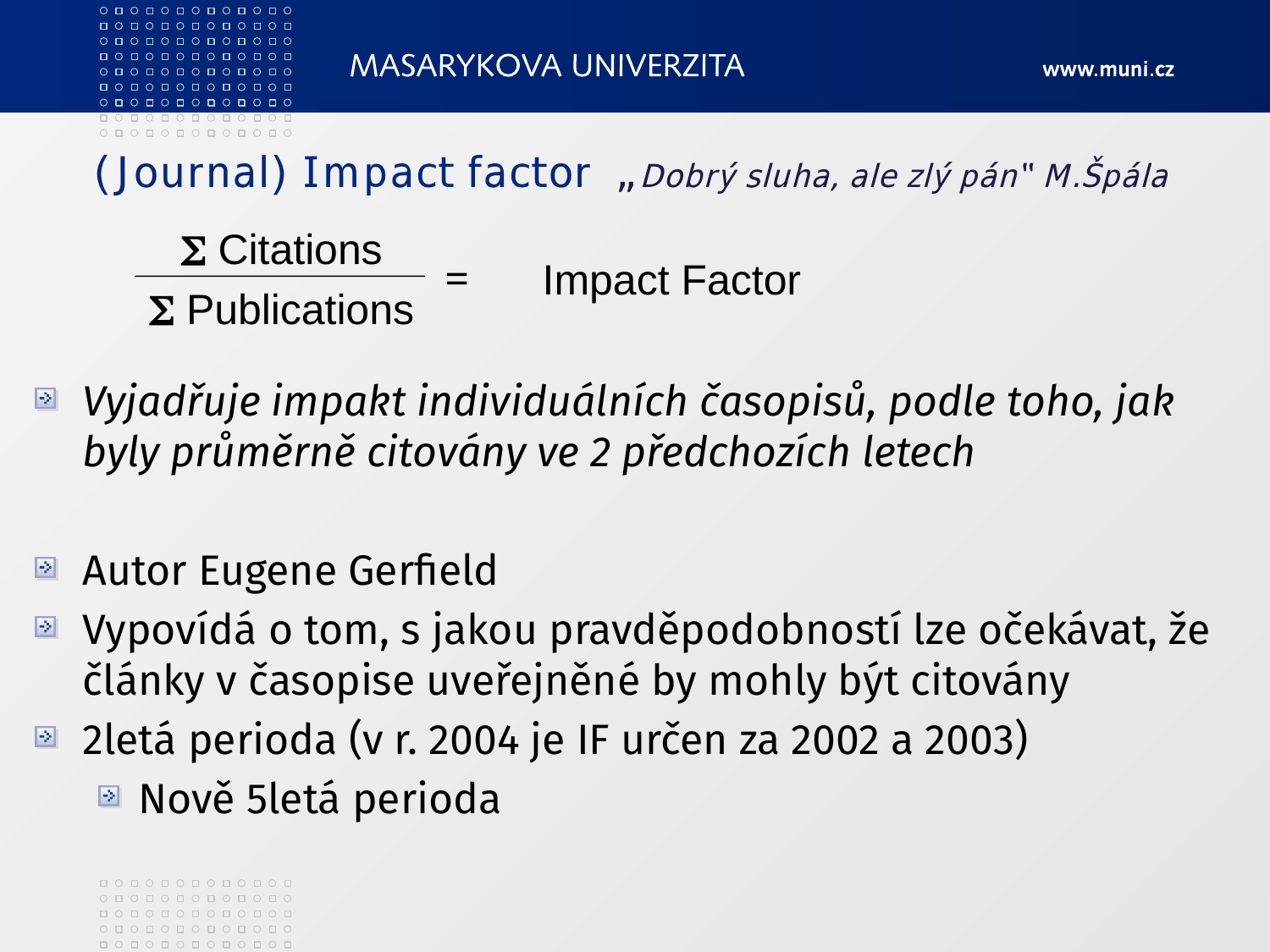

# (Journal) Impact factor  „Dobrý sluha, ale zlý pán“ M.Špála

Vyjadřuje impakt individuálních časopisů, podle toho, jak byly průměrně citovány ve 2 předchozích letech

Autor Eugene Gerfield
Vypovídá o tom, s jakou pravděpodobností lze očekávat, že články v časopise uveřejněné by mohly být citovány
2letá perioda (v r. 2004 je IF určen za 2002 a 2003)
Nově 5letá perioda
Σ Citations
 =
Impact Factor
Σ Publications